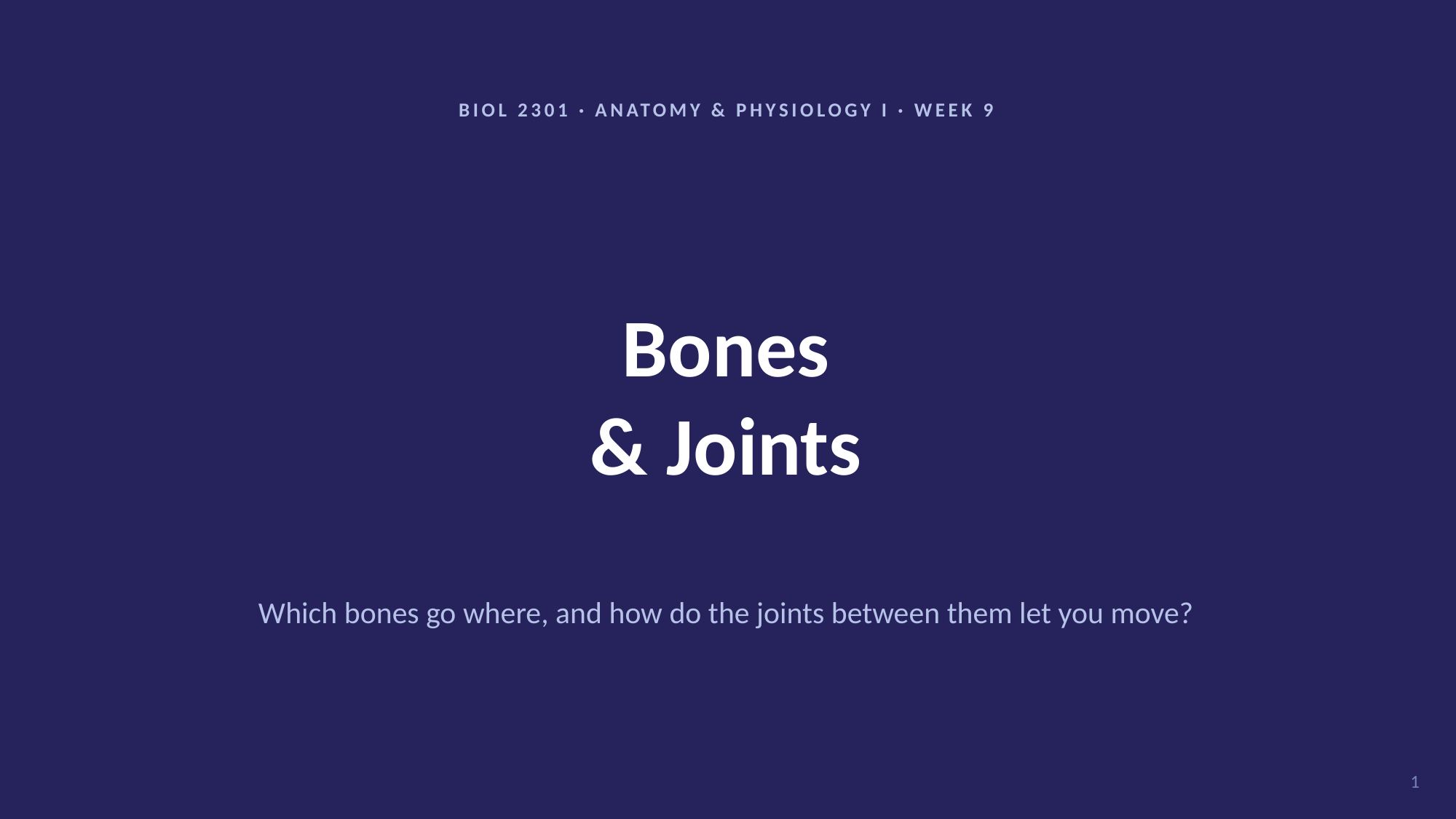

BIOL 2301 · ANATOMY & PHYSIOLOGY I · WEEK 9
Bones
& Joints
Which bones go where, and how do the joints between them let you move?
1